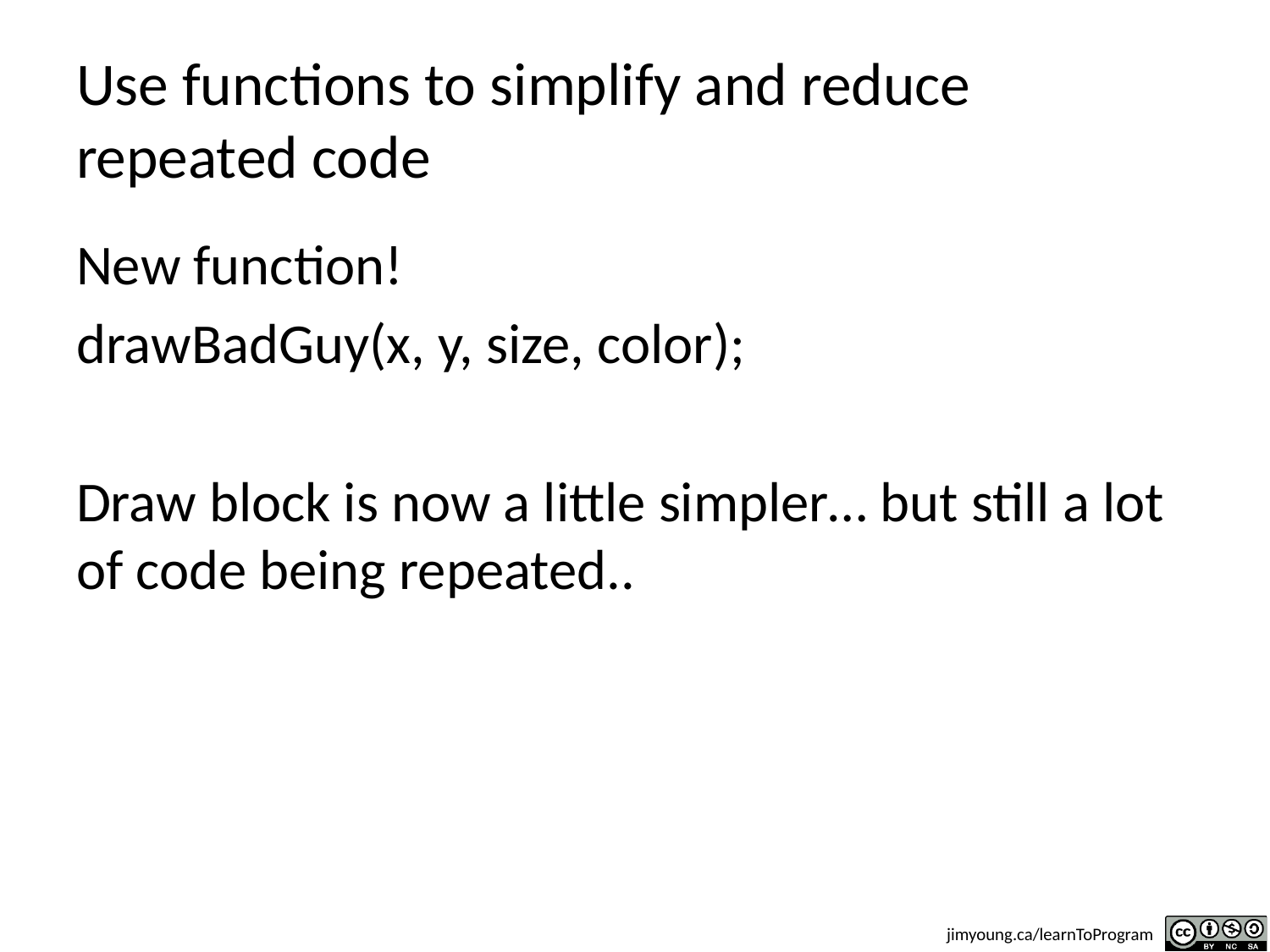

# Use functions to simplify and reduce repeated code
New function!
drawBadGuy(x, y, size, color);

Draw block is now a little simpler… but still a lot of code being repeated..